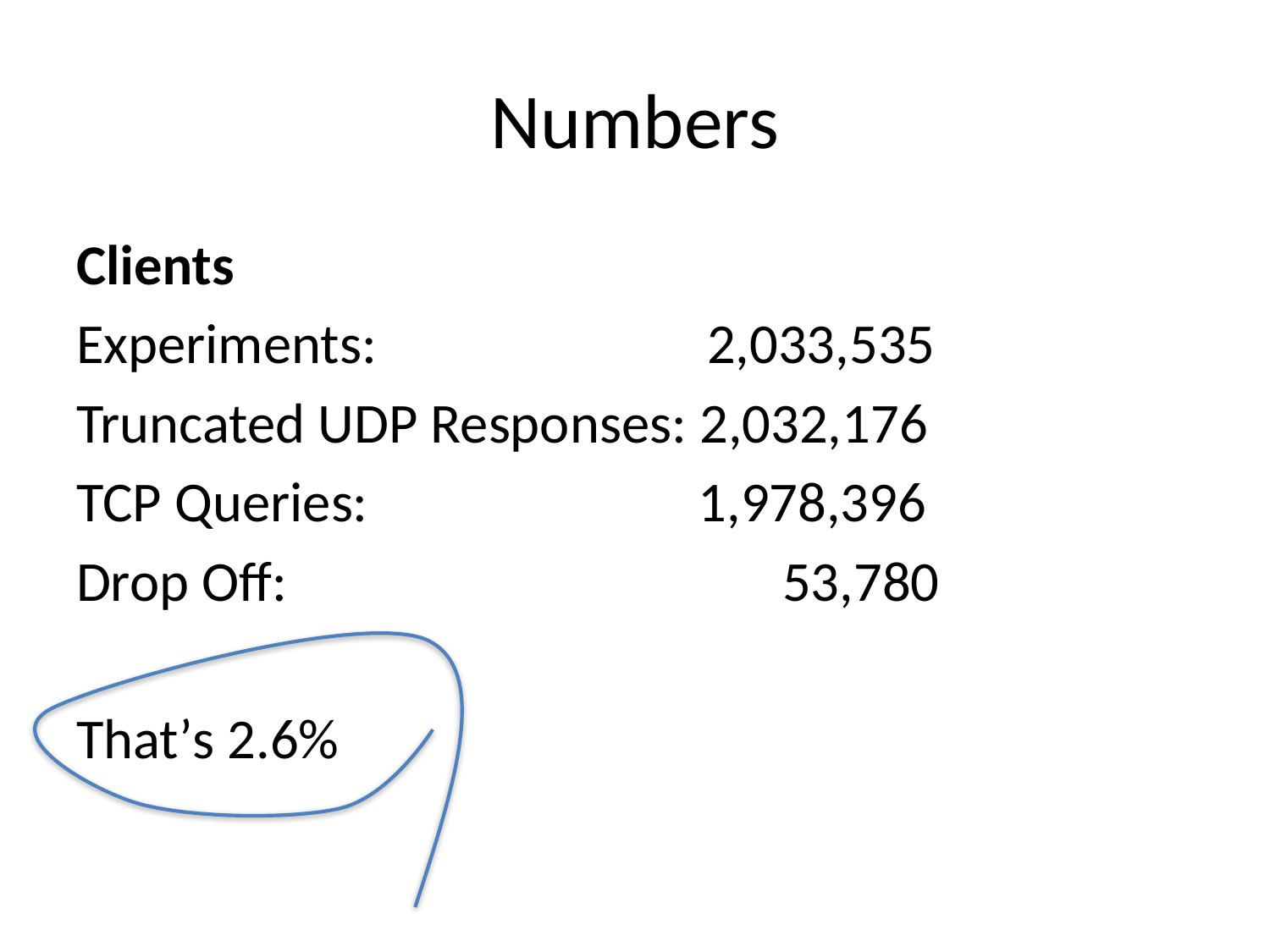

# Numbers
Clients
Experiments:                          2,033,535
Truncated UDP Responses: 2,032,176
TCP Queries:                          1,978,396
Drop Off:                                       53,780

That’s 2.6%